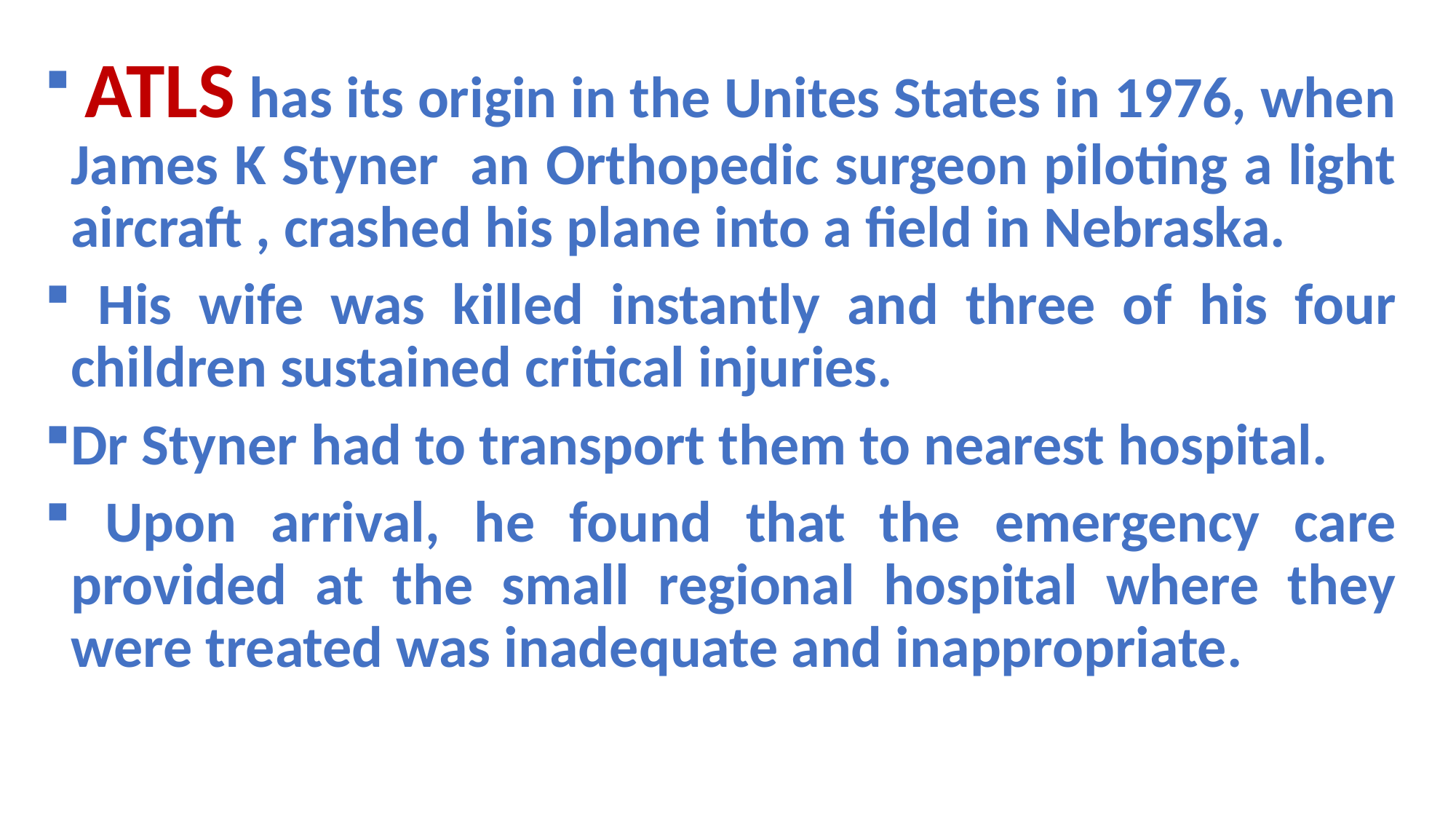

ATLS has its origin in the Unites States in 1976, when James K Styner  an Orthopedic surgeon piloting a light aircraft , crashed his plane into a field in Nebraska.
 His wife was killed instantly and three of his four children sustained critical injuries.
Dr Styner had to transport them to nearest hospital.
 Upon arrival, he found that the emergency care provided at the small regional hospital where they were treated was inadequate and inappropriate.